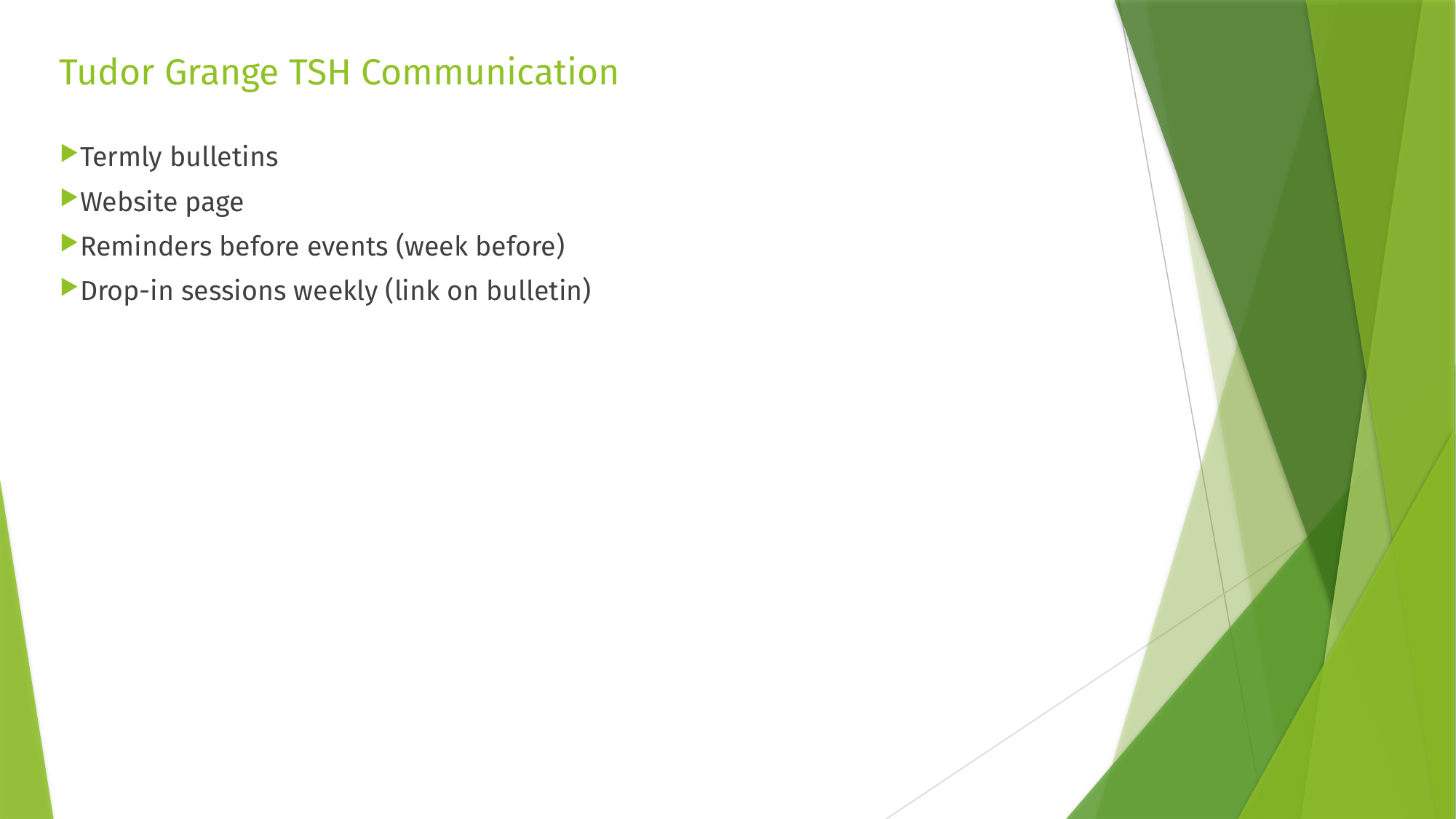

Tudor Grange TSH Communication
Termly bulletins
Website page
Reminders before events (week before)
Drop-in sessions weekly (link on bulletin)